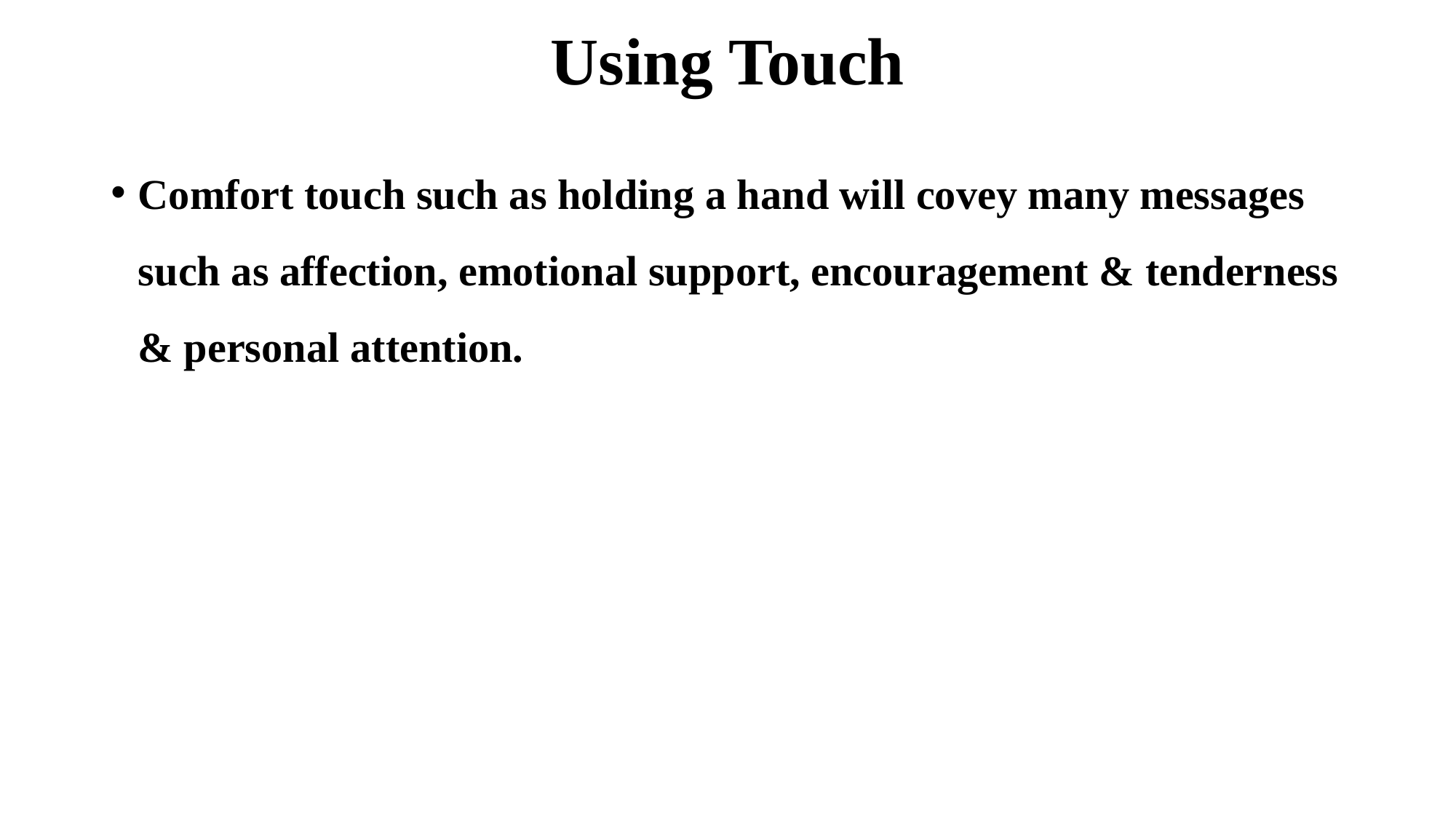

# Using Touch
Comfort touch such as holding a hand will covey many messages such as affection, emotional support, encouragement & tenderness & personal attention.